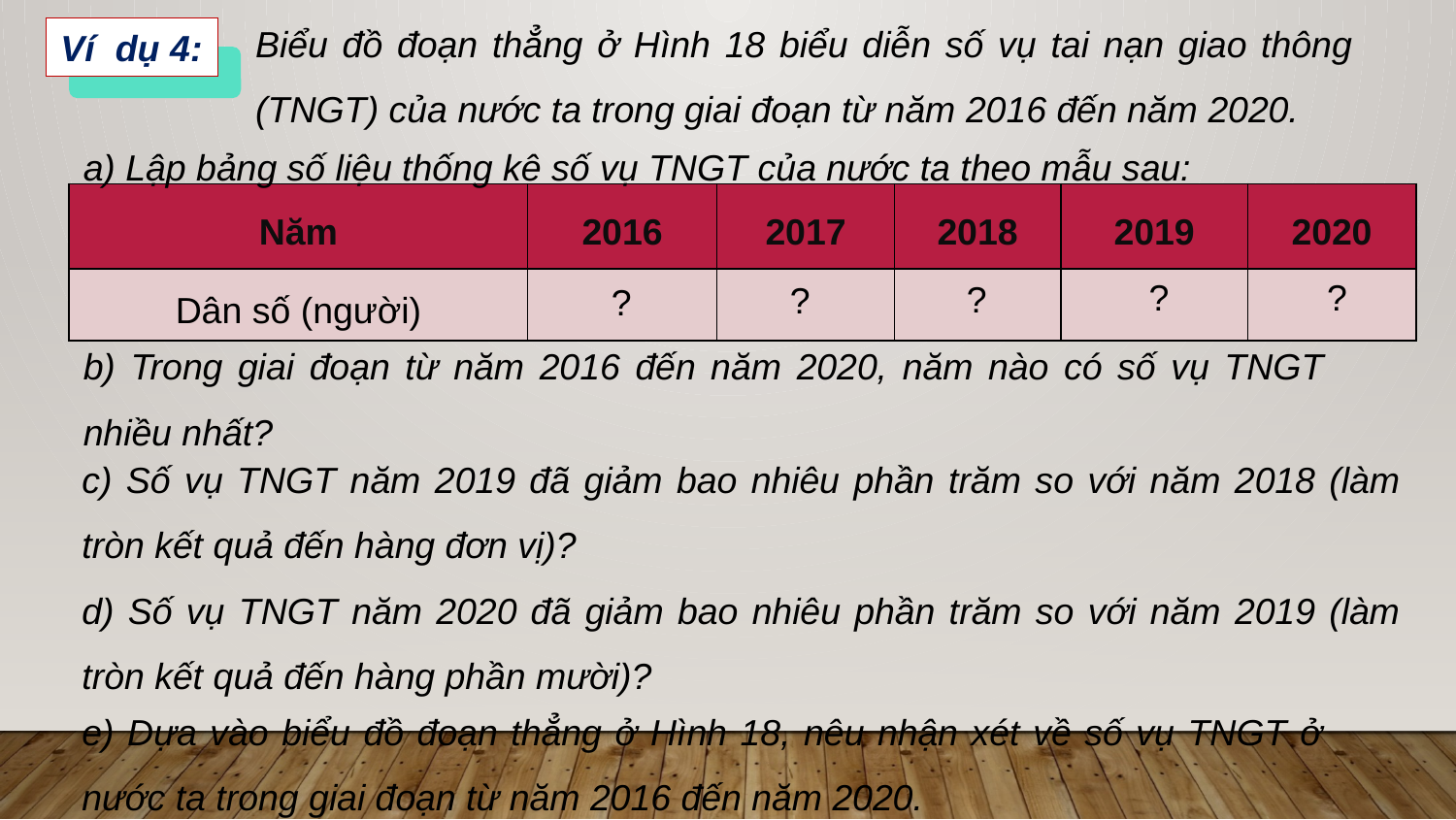

Biểu đồ đoạn thẳng ở Hình 18 biểu diễn số vụ tai nạn giao thông (TNGT) của nước ta trong giai đoạn từ năm 2016 đến năm 2020.
Ví  dụ 4:

a) Lập bảng số liệu thống kê số vụ TNGT của nước ta theo mẫu sau:
| Năm | 2016 | 2017 | 2018 | 2019 | 2020 |
| --- | --- | --- | --- | --- | --- |
| Dân số (người) |  |  |  |  |  |
?
?
?
?
?
b) Trong giai đoạn từ năm 2016 đến năm 2020, năm nào có số vụ TNGT nhiều nhất?
c) Số vụ TNGT năm 2019 đã giảm bao nhiêu phần trăm so với năm 2018 (làm tròn kết quả đến hàng đơn vị)?
d) Số vụ TNGT năm 2020 đã giảm bao nhiêu phần trăm so với năm 2019 (làm tròn kết quả đến hàng phần mười)?
e) Dựa vào biểu đồ đoạn thẳng ở Hình 18, nêu nhận xét về số vụ TNGT ở nước ta trong giai đoạn từ năm 2016 đến năm 2020.